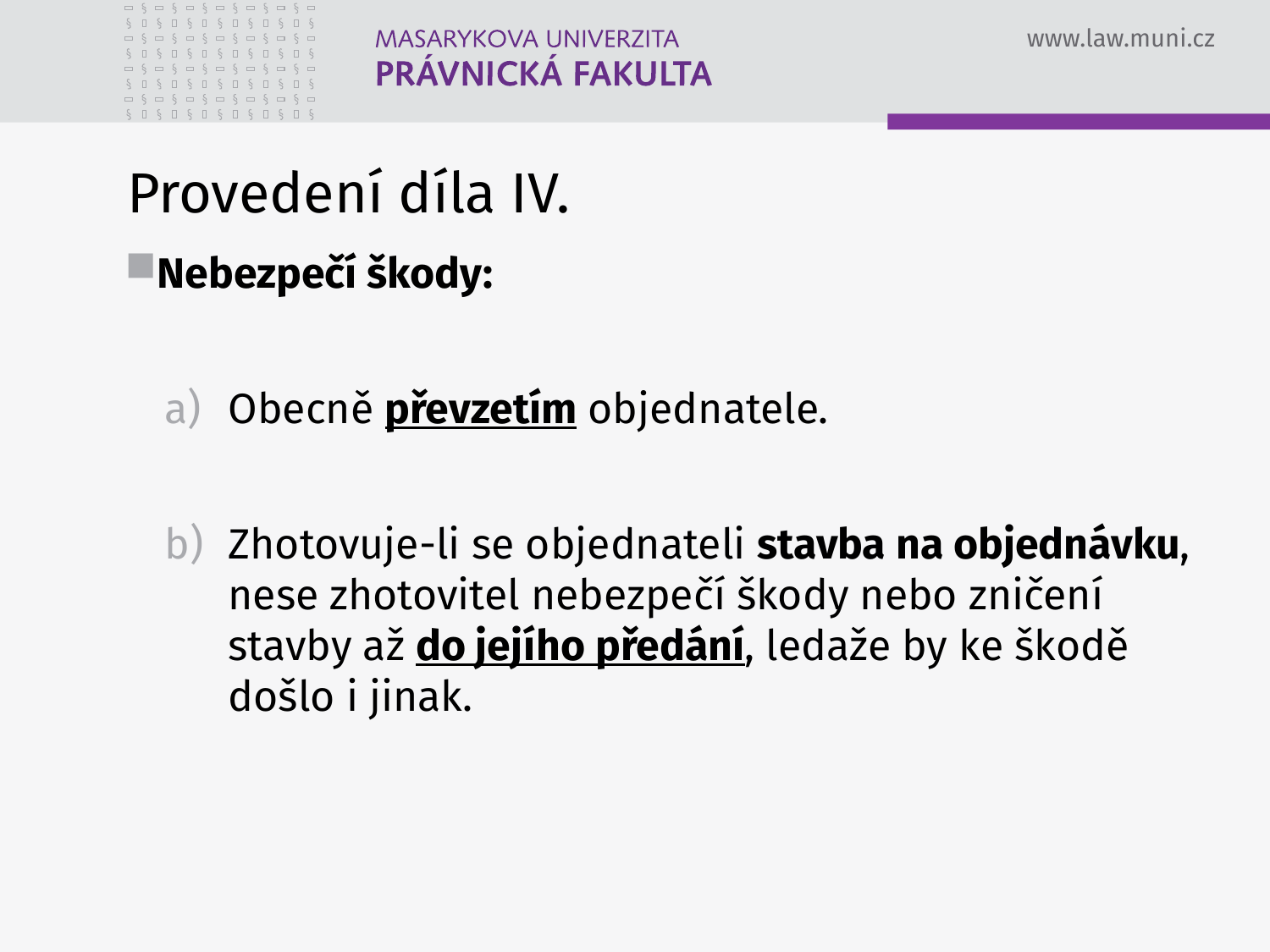

# Provedení díla IV.
Nebezpečí škody:

Obecně převzetím objednatele.

Zhotovuje-li se objednateli stavba na objednávku, nese zhotovitel nebezpečí škody nebo zničení stavby až do jejího předání, ledaže by ke škodě došlo i jinak.